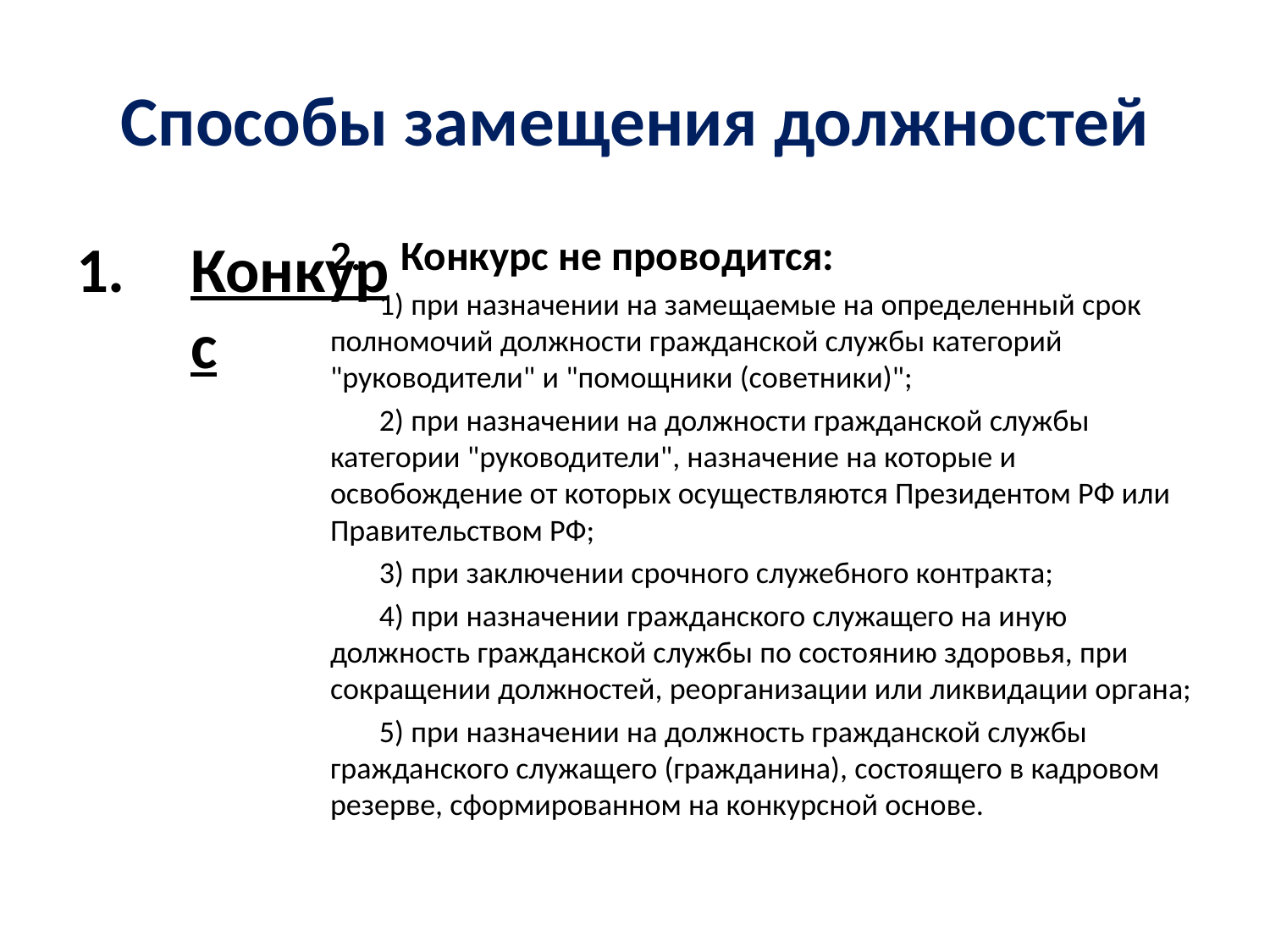

# Способы замещения должностей
Конкурс
Конкурс не проводится:
1) при назначении на замещаемые на определенный срок полномочий должности гражданской службы категорий "руководители" и "помощники (советники)";
2) при назначении на должности гражданской службы категории "руководители", назначение на которые и освобождение от которых осуществляются Президентом РФ или Правительством РФ;
3) при заключении срочного служебного контракта;
4) при назначении гражданского служащего на иную должность гражданской службы по состоянию здоровья, при сокращении должностей, реорганизации или ликвидации органа;
5) при назначении на должность гражданской службы гражданского служащего (гражданина), состоящего в кадровом резерве, сформированном на конкурсной основе.